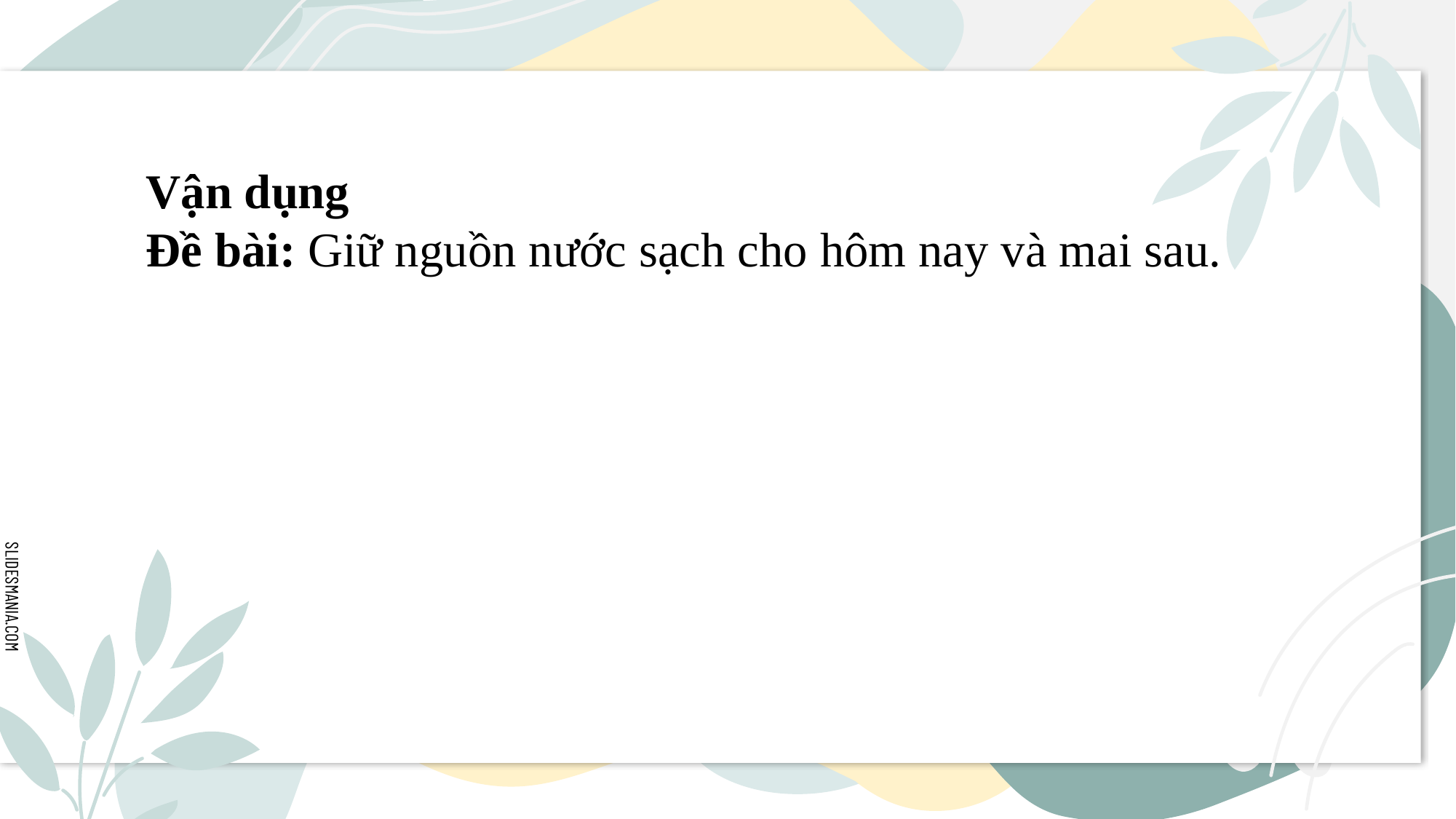

Vận dụng
Đề bài: Giữ nguồn nước sạch cho hôm nay và mai sau.